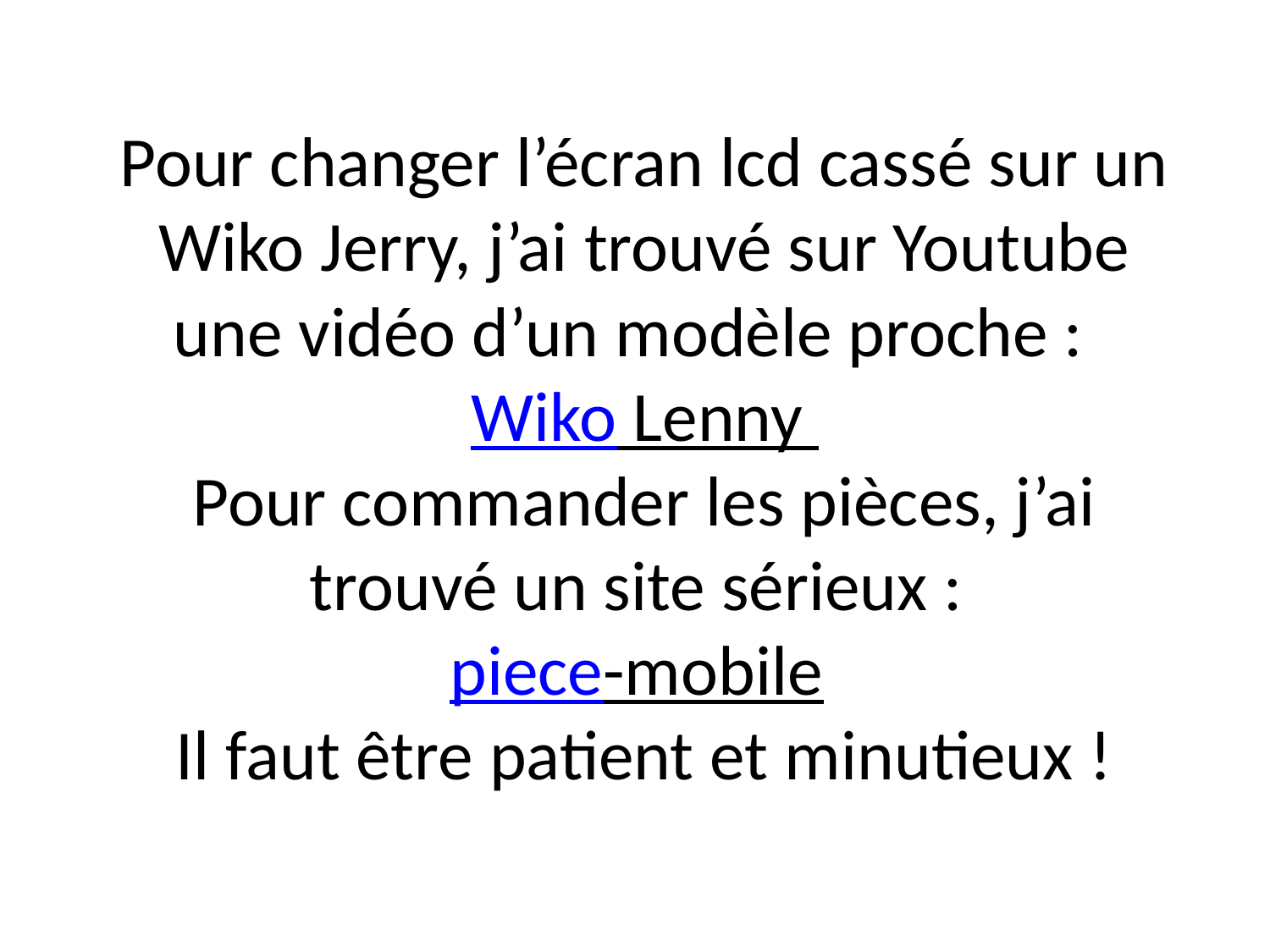

# Pour changer l’écran lcd cassé sur un Wiko Jerry, j’ai trouvé sur Youtube une vidéo d’un modèle proche :  Wiko Lenny Pour commander les pièces, j’ai trouvé un site sérieux : piece-mobile Il faut être patient et minutieux !